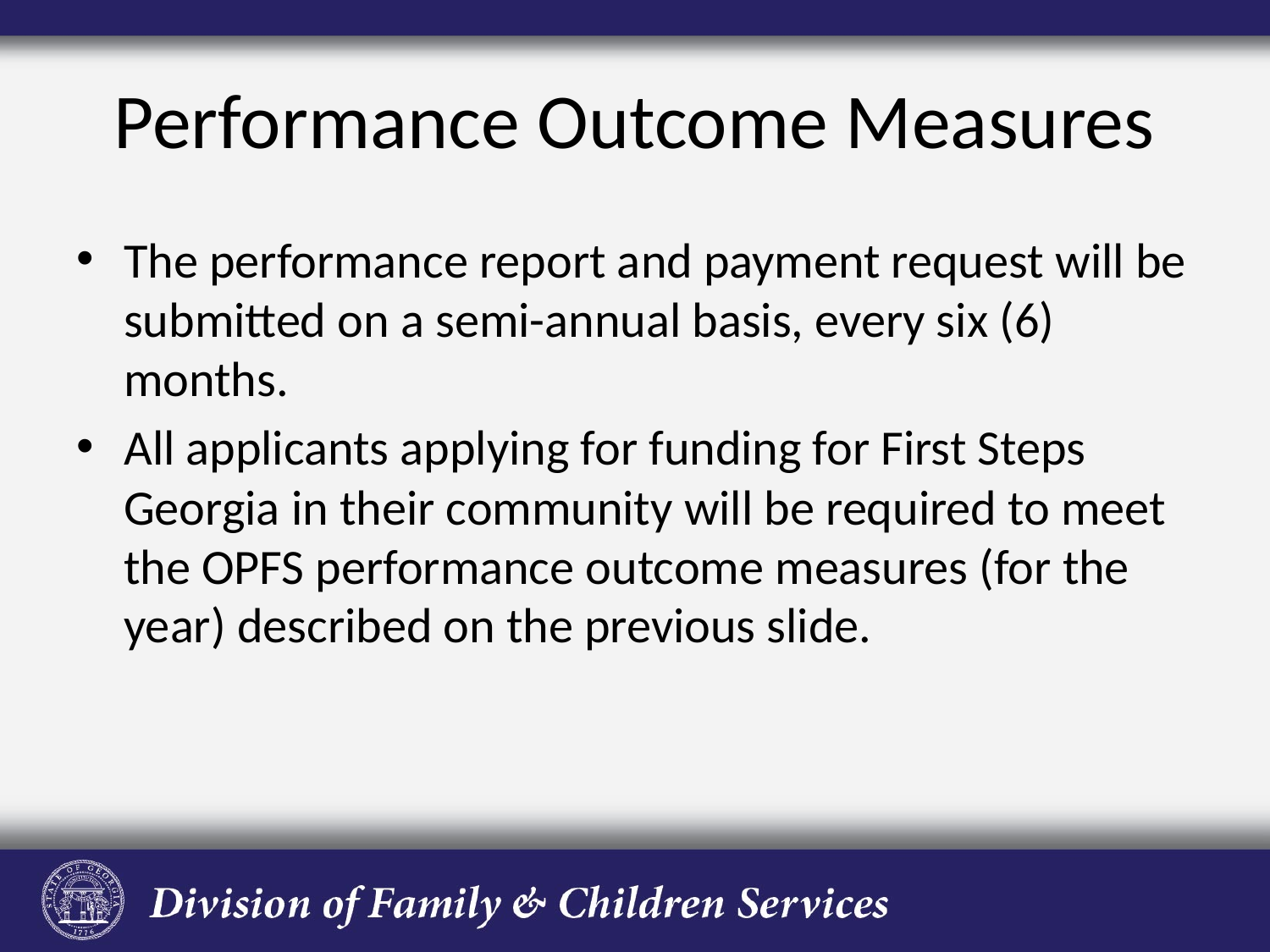

# Performance Outcome Measures
The performance report and payment request will be submitted on a semi-annual basis, every six (6) months.
All applicants applying for funding for First Steps Georgia in their community will be required to meet the OPFS performance outcome measures (for the year) described on the previous slide.